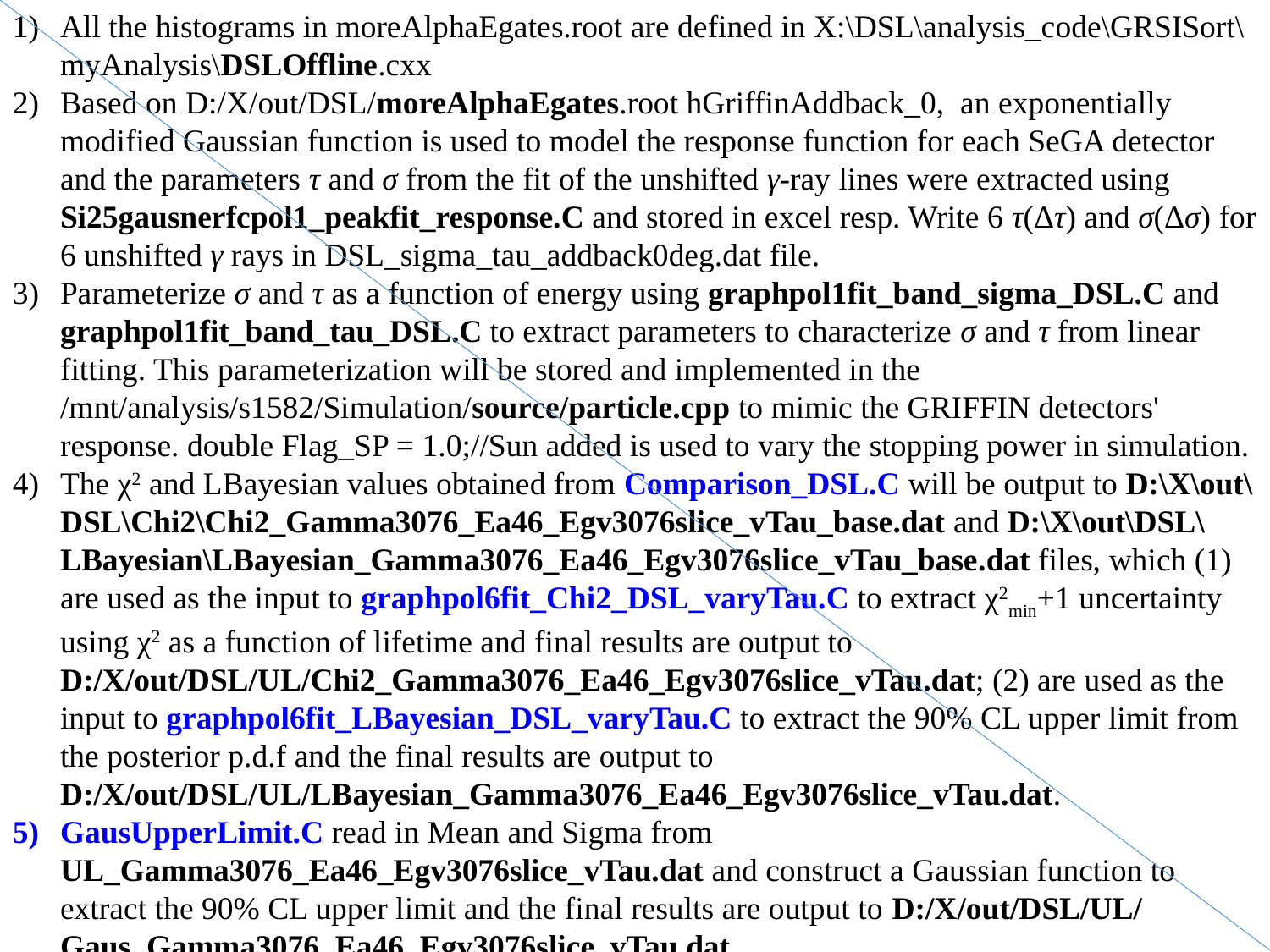

All the histograms in moreAlphaEgates.root are defined in X:\DSL\analysis_code\GRSISort\myAnalysis\DSLOffline.cxx
Based on D:/X/out/DSL/moreAlphaEgates.root hGriffinAddback_0,  an exponentially modified Gaussian function is used to model the response function for each SeGA detector and the parameters τ and σ from the fit of the unshifted γ-ray lines were extracted using Si25gausnerfcpol1_peakfit_response.C and stored in excel resp. Write 6 τ(Δτ) and σ(Δσ) for 6 unshifted γ rays in DSL_sigma_tau_addback0deg.dat file.
Parameterize σ and τ as a function of energy using graphpol1fit_band_sigma_DSL.C and graphpol1fit_band_tau_DSL.C to extract parameters to characterize σ and τ from linear fitting. This parameterization will be stored and implemented in the /mnt/analysis/s1582/Simulation/source/particle.cpp to mimic the GRIFFIN detectors' response. double Flag_SP = 1.0;//Sun added is used to vary the stopping power in simulation.
The χ2 and LBayesian values obtained from Comparison_DSL.C will be output to D:\X\out\DSL\Chi2\Chi2_Gamma3076_Ea46_Egv3076slice_vTau_base.dat and D:\X\out\DSL\LBayesian\LBayesian_Gamma3076_Ea46_Egv3076slice_vTau_base.dat files, which (1) are used as the input to graphpol6fit_Chi2_DSL_varyTau.C to extract χ2min+1 uncertainty using χ2 as a function of lifetime and final results are output to D:/X/out/DSL/UL/Chi2_Gamma3076_Ea46_Egv3076slice_vTau.dat; (2) are used as the input to graphpol6fit_LBayesian_DSL_varyTau.C to extract the 90% CL upper limit from the posterior p.d.f and the final results are output to D:/X/out/DSL/UL/LBayesian_Gamma3076_Ea46_Egv3076slice_vTau.dat.
GausUpperLimit.C read in Mean and Sigma from UL_Gamma3076_Ea46_Egv3076slice_vTau.dat and construct a Gaussian function to extract the 90% CL upper limit and the final results are output to D:/X/out/DSL/UL/ Gaus_Gamma3076_Ea46_Egv3076slice_vTau.dat.